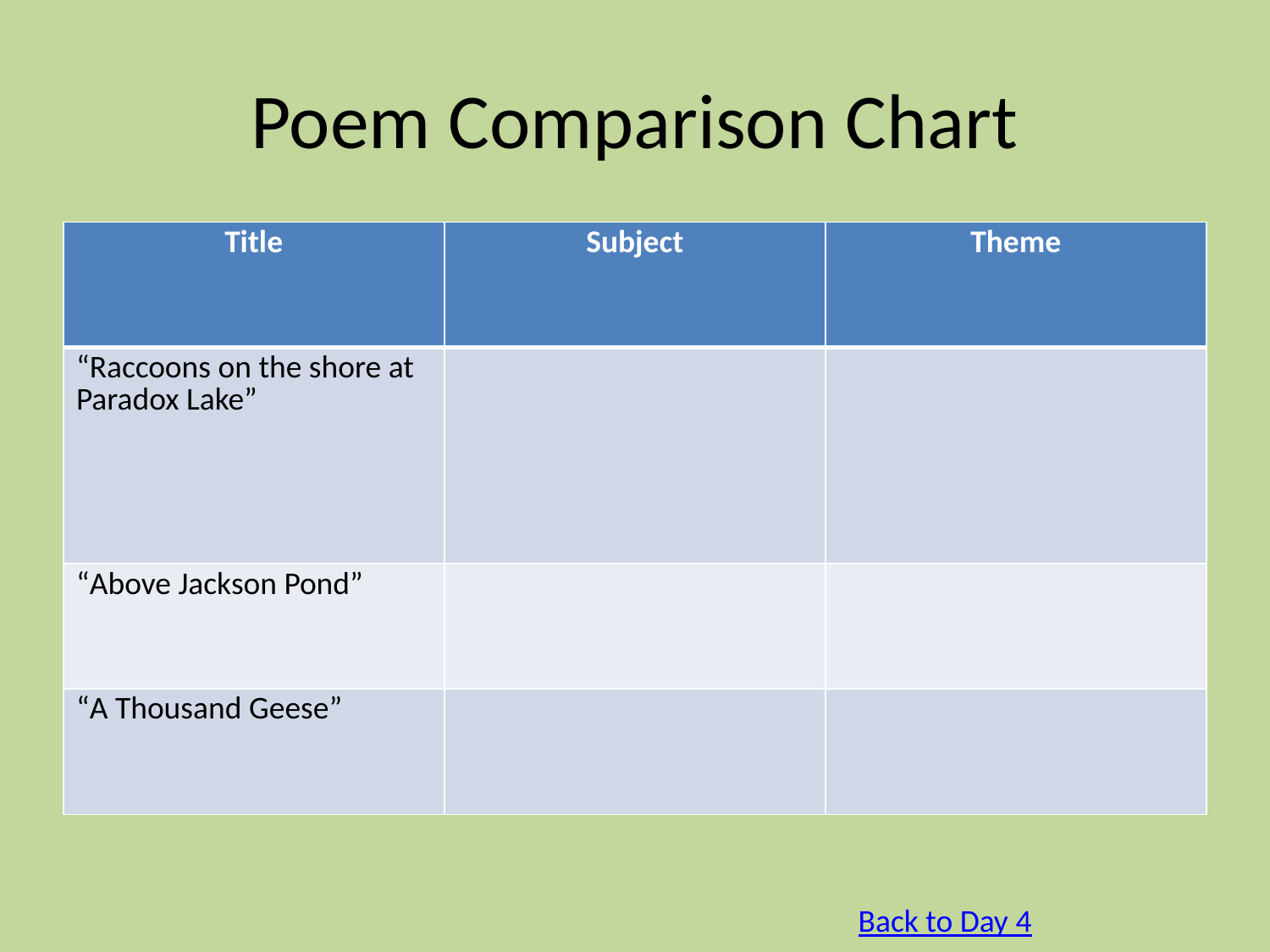

# Poem Comparison Chart
| Title | Subject | Theme |
| --- | --- | --- |
| “Raccoons on the shore at Paradox Lake” |  |  |
| “Above Jackson Pond” |  |  |
| “A Thousand Geese” |  |  |
Back to Day 4